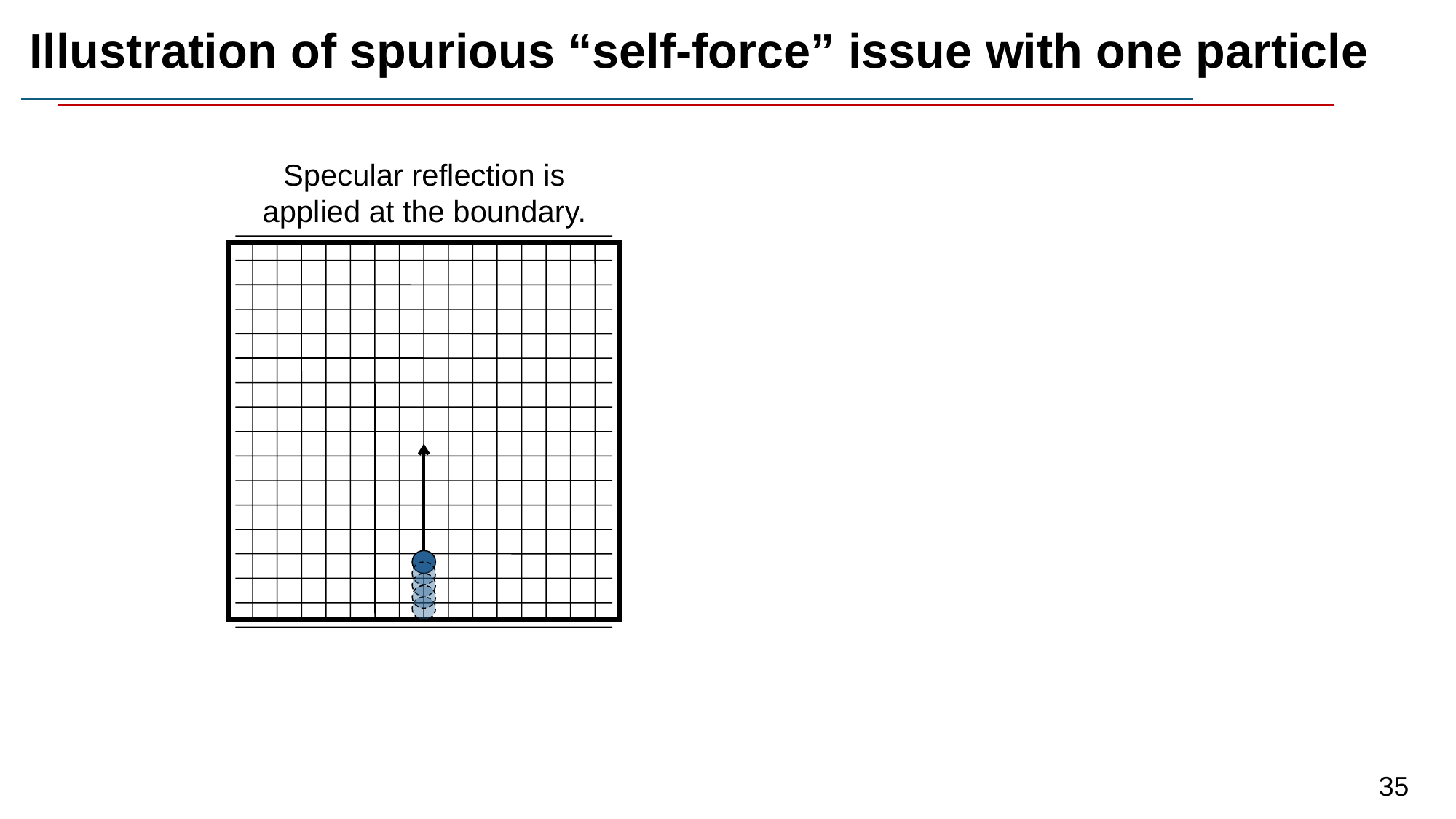

Illustration of spurious “self-force” issue with one particle
Specular reflection is applied at the boundary.

35